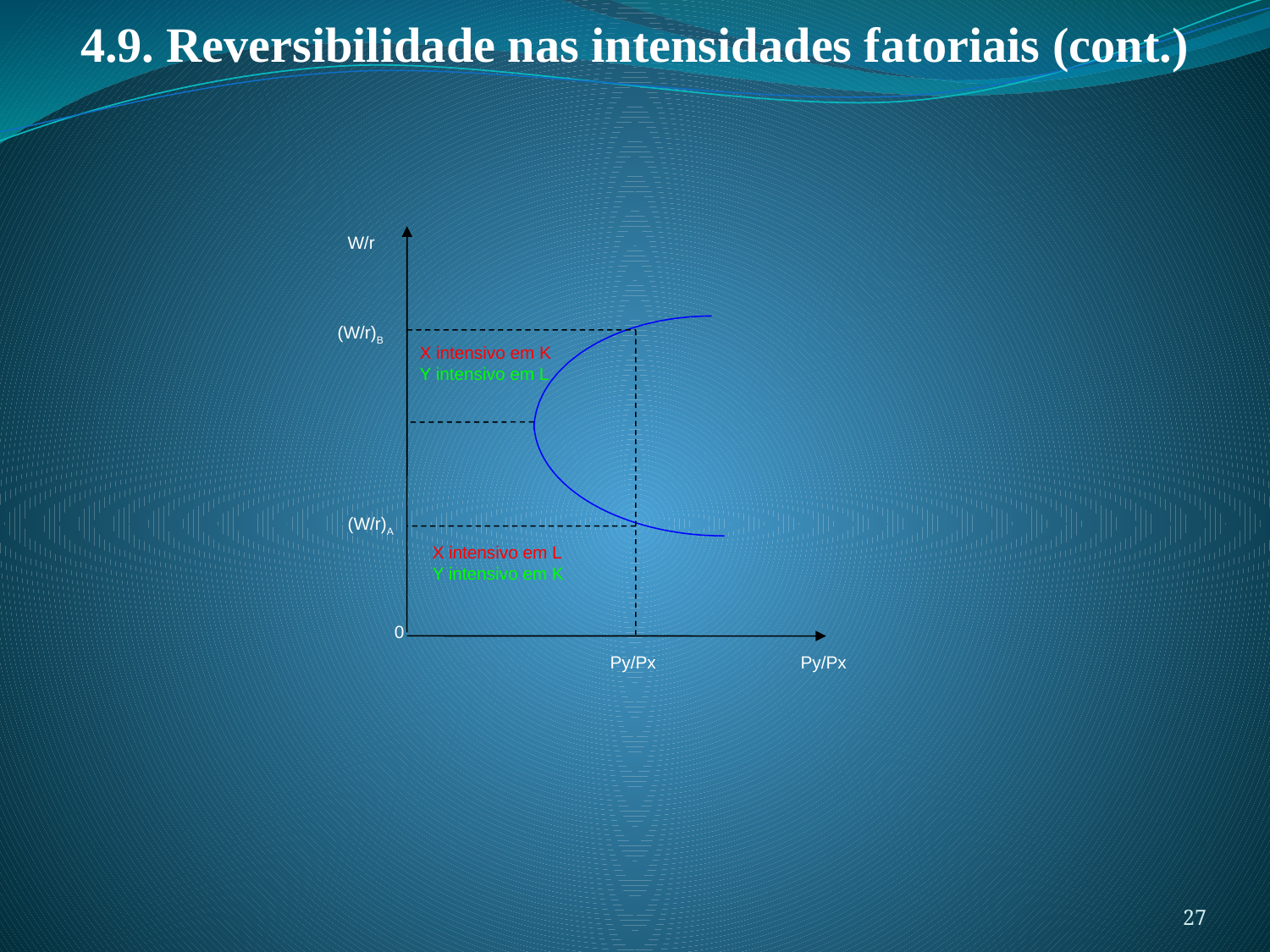

4.9. Reversibilidade nas intensidades fatoriais (cont.)

W/r

(W/r)B

X intensivo em K
Y intensivo em L

(W/r)A

X intensivo em L
Y intensivo em K
0

Py/Px
Py/Px
27